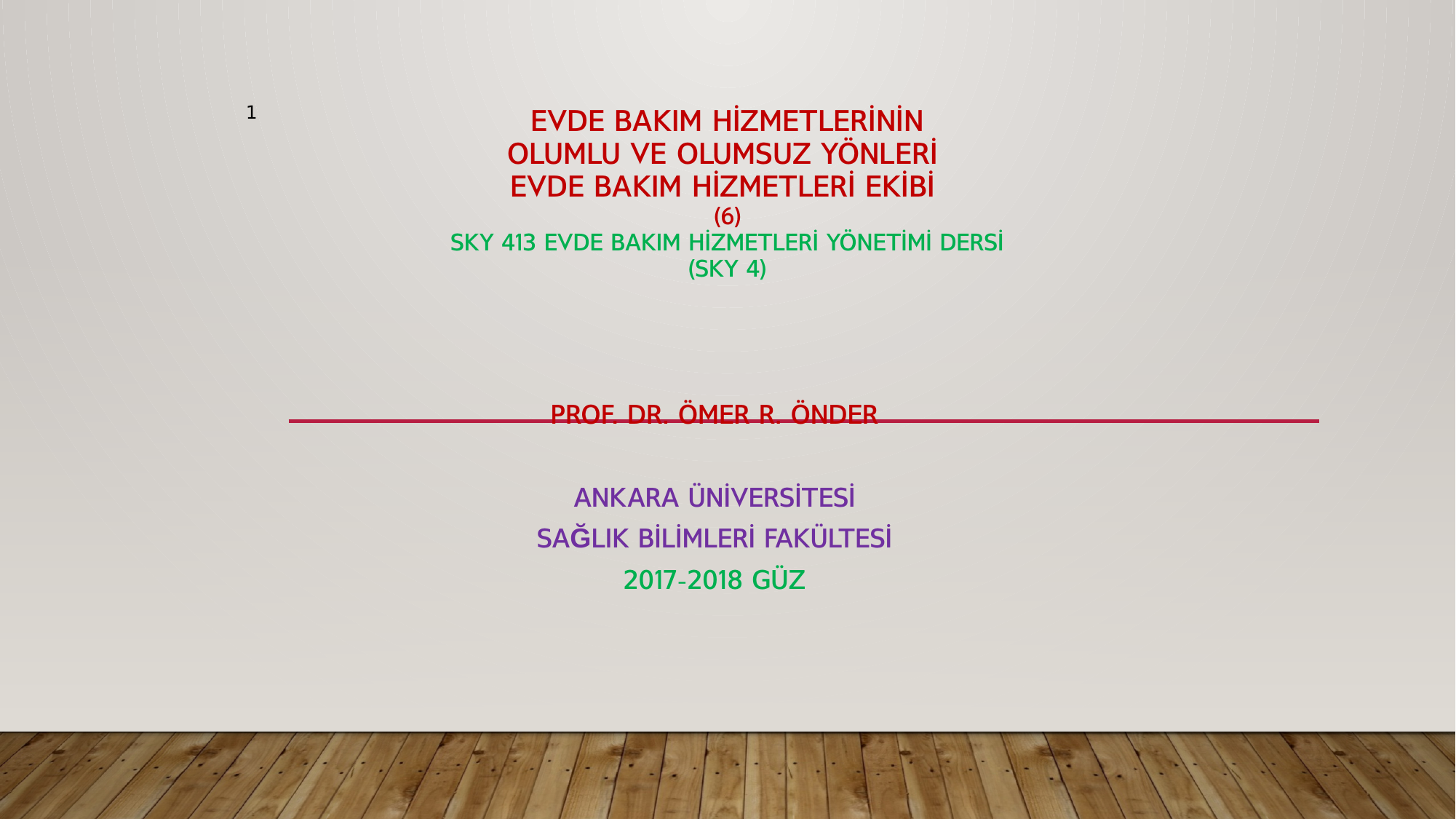

# EVDE BAKIM HİZMETLERİNİN OLUMLU VE OLUMSUZ YÖNLERİ EVDE BAKIM HİZMETLERİ EKİBİ (6) SKY 413 Evde Bakım Hizmetleri Yönetimi Dersi (SKY 4)
1

Prof. Dr. Ömer R. ÖNDER

Ankara Üniversitesi
Sağlık Bilimleri Fakültesi
2017-2018 Güz